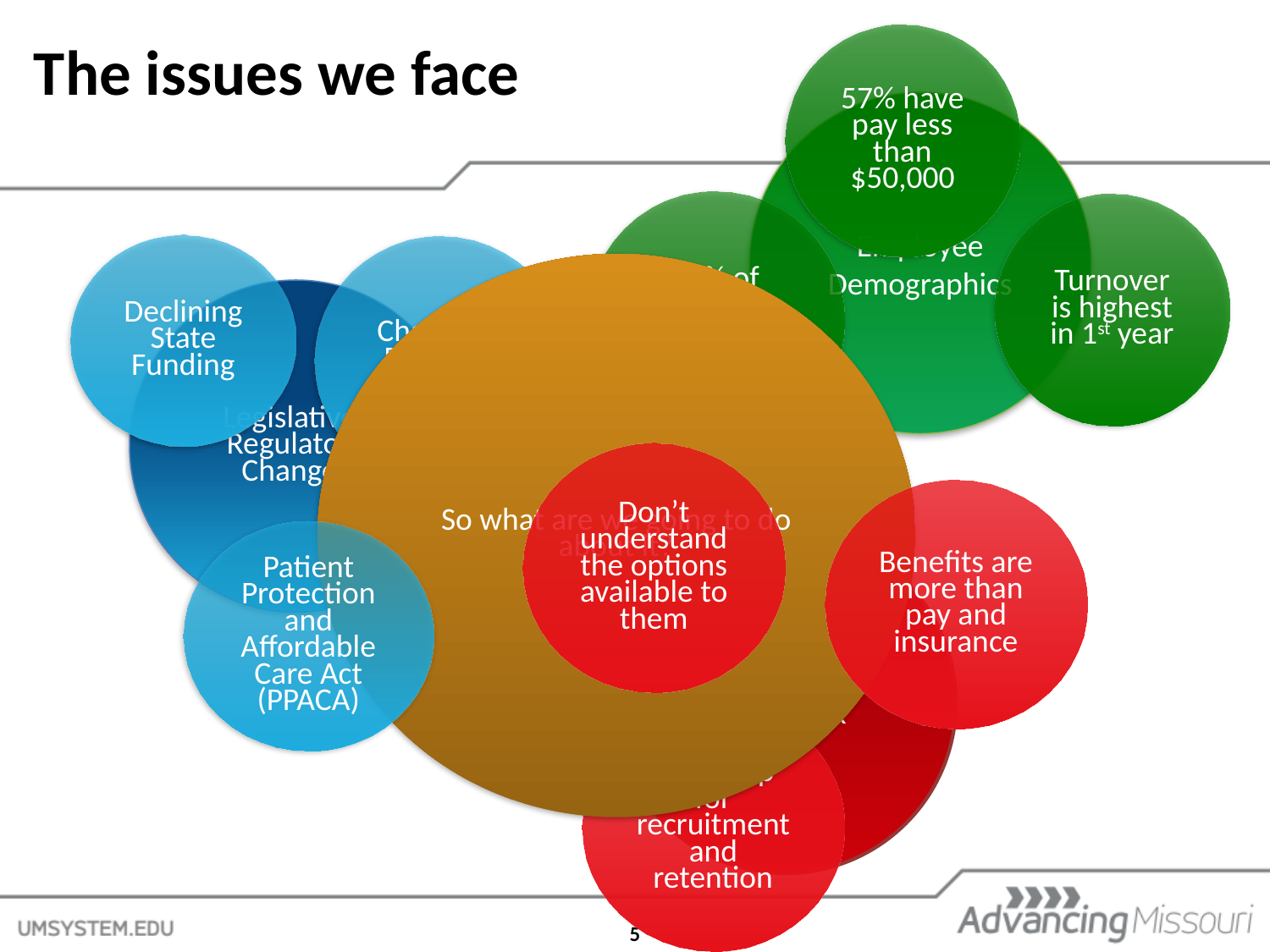

# The issues we face
57% have pay less than $50,000
Employee Demographics
25% of Faculty Retirement Eligible
Turnover is highest in 1st year
Declining State Funding
Change in Financial Reporting
So what are we going to do about it?
Legislative/
Regulatory Changes
Don’t understand the options available to them
Benefits are more than pay and insurance
Patient Protection and Affordable Care Act (PPACA)
Employee Feedback
Pay is top for recruitment and retention